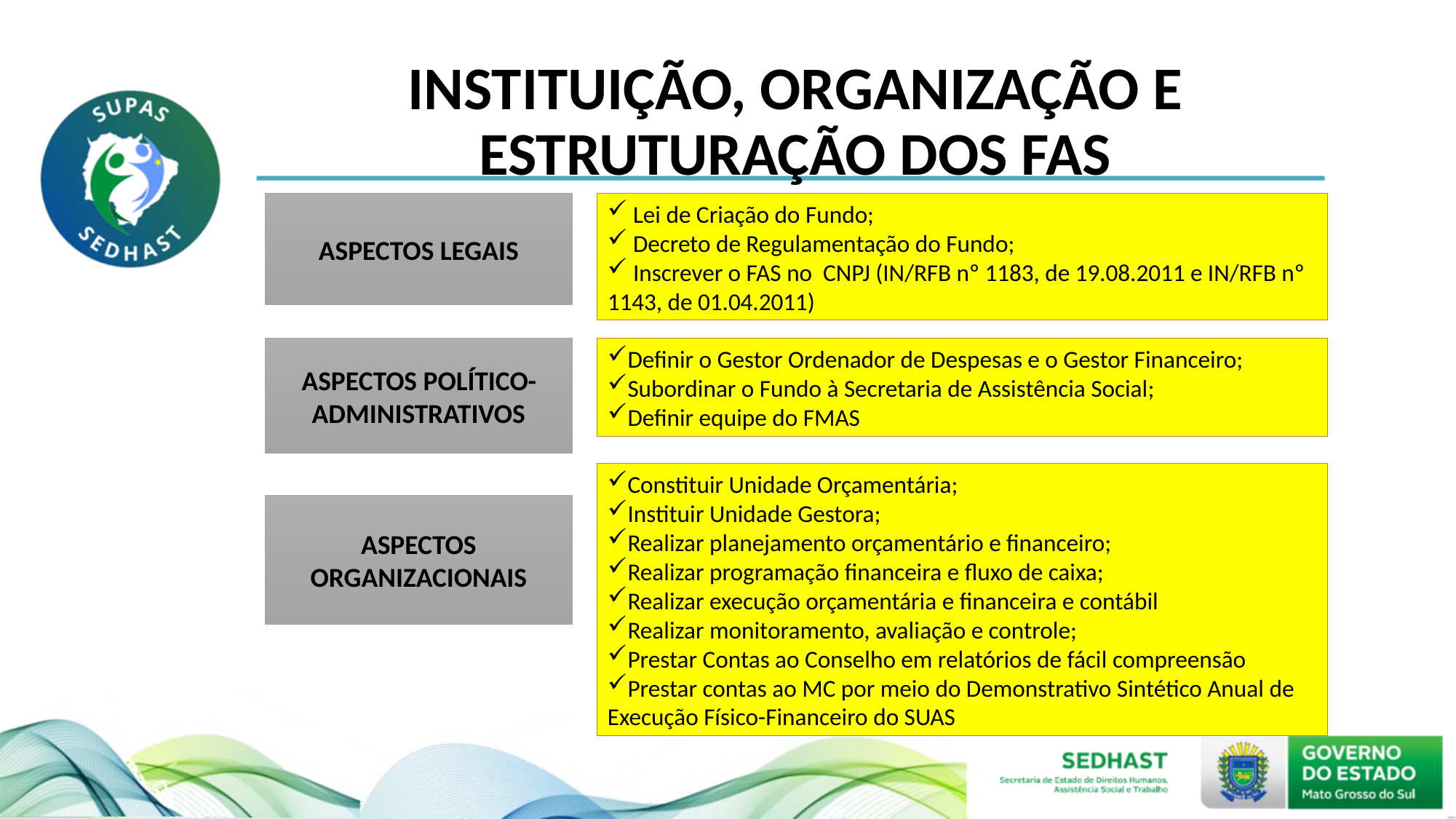

# INSTITUIÇÃO, ORGANIZAÇÃO E ESTRUTURAÇÃO DOS FAS
ASPECTOS LEGAIS
 Lei de Criação do Fundo;
 Decreto de Regulamentação do Fundo;
 Inscrever o FAS no  CNPJ (IN/RFB nº 1183, de 19.08.2011 e IN/RFB nº 1143, de 01.04.2011)
ASPECTOS POLÍTICO-ADMINISTRATIVOS
Definir o Gestor Ordenador de Despesas e o Gestor Financeiro;
Subordinar o Fundo à Secretaria de Assistência Social;
Definir equipe do FMAS
Constituir Unidade Orçamentária;
Instituir Unidade Gestora;
Realizar planejamento orçamentário e financeiro;
Realizar programação financeira e fluxo de caixa;
Realizar execução orçamentária e financeira e contábil
Realizar monitoramento, avaliação e controle;
Prestar Contas ao Conselho em relatórios de fácil compreensão
Prestar contas ao MC por meio do Demonstrativo Sintético Anual de Execução Físico-Financeiro do SUAS
ASPECTOS ORGANIZACIONAIS